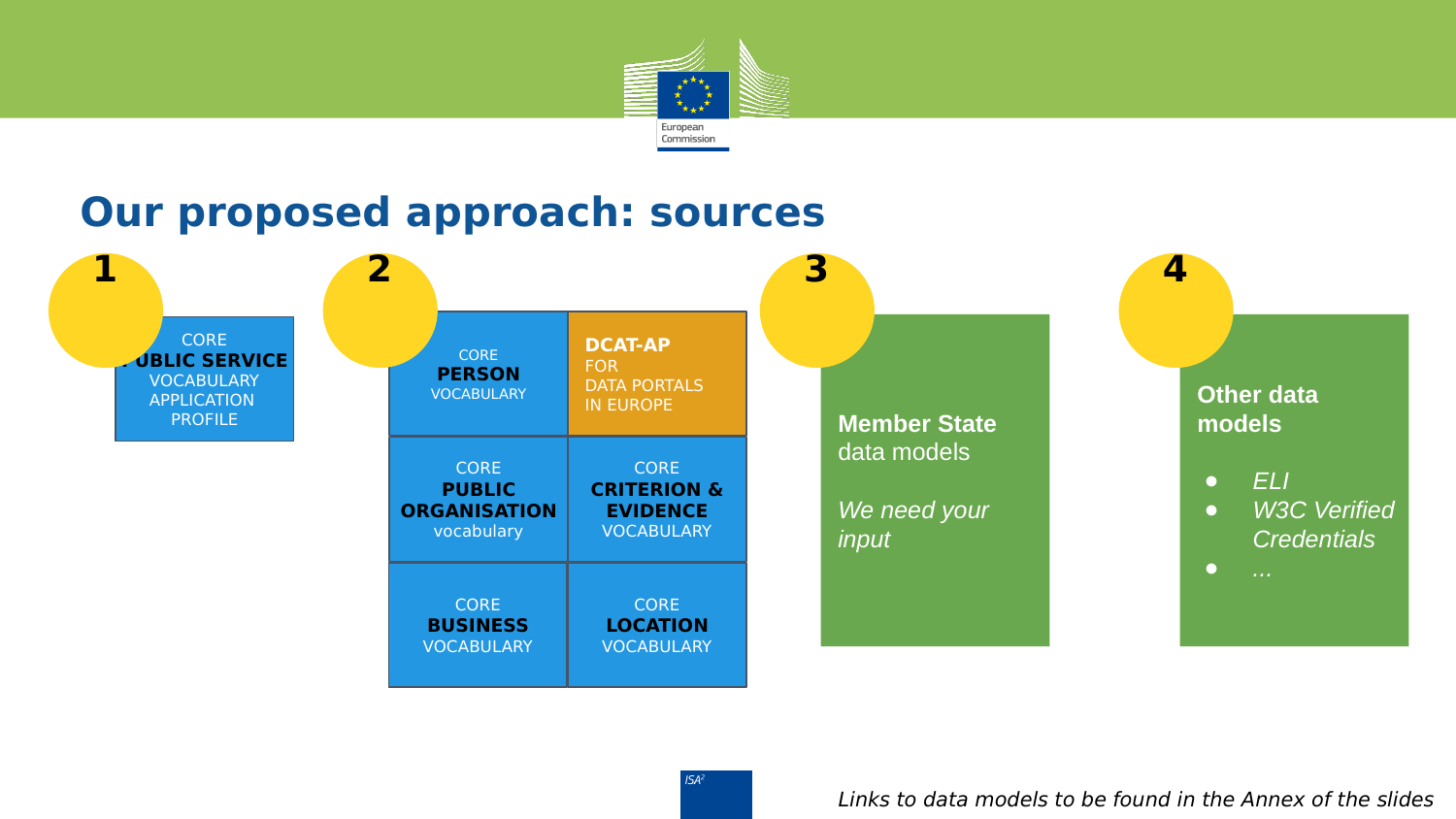

# Our proposed approach: sources
 1
 2
 3
 4
CORE
PERSON
VOCABULARY
DCAT-AP
FOR
DATA PORTALS
IN EUROPE
Member State
data models

We need your input
Other data models

ELI
W3C Verified Credentials
...
CORE
PUBLIC SERVICE
VOCABULARY
APPLICATION
PROFILE
CORE
PUBLIC ORGANISATION
vocabulary
CORE
CRITERION & EVIDENCE
VOCABULARY
CORE
BUSINESS
VOCABULARY
CORE
LOCATION
VOCABULARY
Links to data models to be found in the Annex of the slides